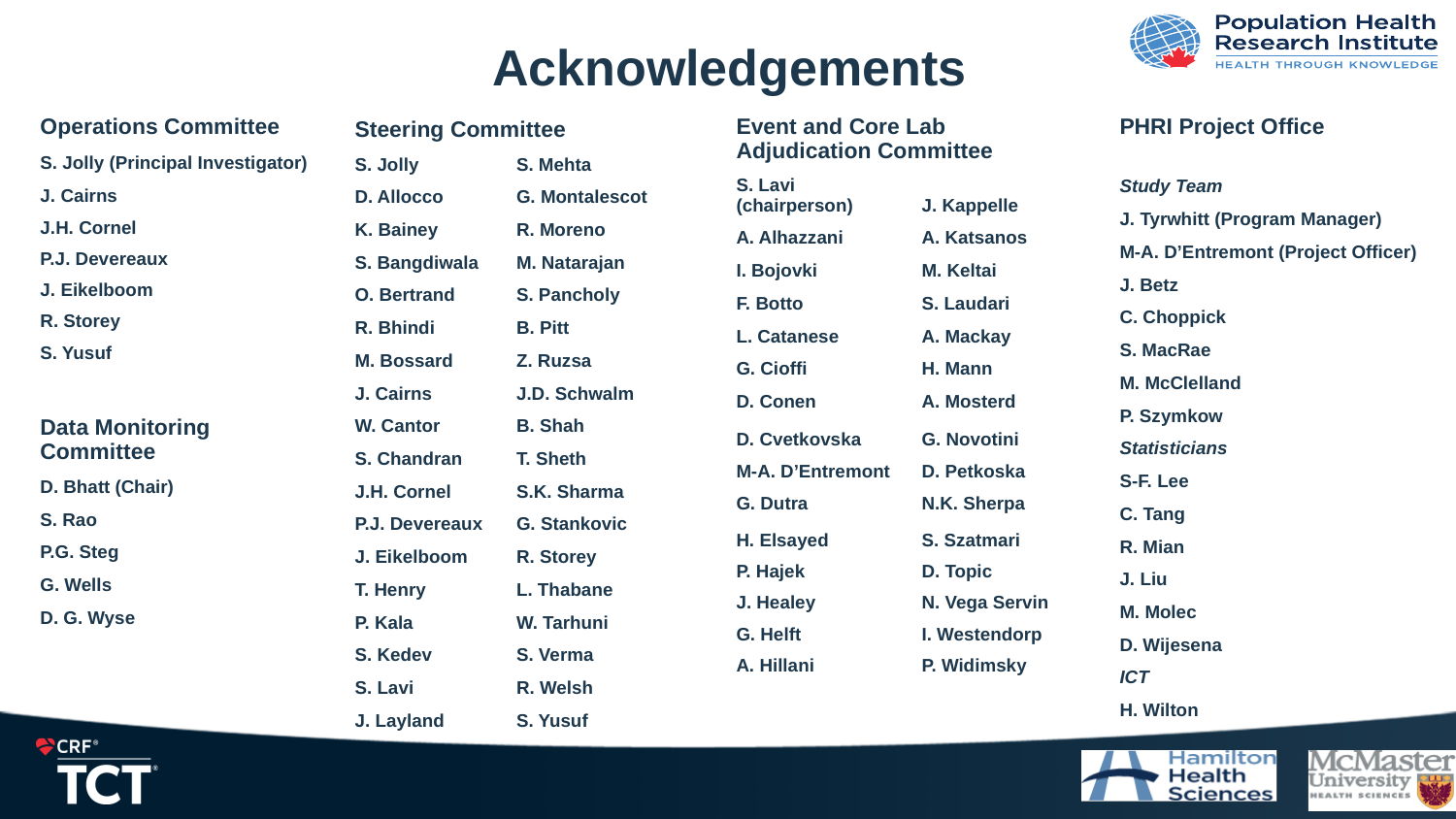

# Acknowledgements
| Event and Core Lab Adjudication Committee |  |
| --- | --- |
| S. Lavi (chairperson) | J. Kappelle |
| A. Alhazzani | A. Katsanos |
| I. Bojovki | M. Keltai |
| F. Botto | S. Laudari |
| L. Catanese | A. Mackay |
| G. Cioffi | H. Mann |
| D. Conen | A. Mosterd |
| D. Cvetkovska | G. Novotini |
| M-A. D’Entremont | D. Petkoska |
| G. Dutra | N.K. Sherpa |
| H. Elsayed | S. Szatmari |
| P. Hajek | D. Topic |
| J. Healey | N. Vega Servin |
| G. Helft | I. Westendorp |
| A. Hillani | P. Widimsky |
|  |  |
|  |  |
| Operations Committee |
| --- |
| S. Jolly (Principal Investigator) |
| J. Cairns |
| J.H. Cornel |
| P.J. Devereaux |
| J. Eikelboom |
| R. Storey |
| S. Yusuf |
| Steering Committee |  |
| --- | --- |
| S. Jolly | S. Mehta |
| D. Allocco | G. Montalescot |
| K. Bainey | R. Moreno |
| S. Bangdiwala | M. Natarajan |
| O. Bertrand | S. Pancholy |
| R. Bhindi | B. Pitt |
| M. Bossard | Z. Ruzsa |
| J. Cairns | J.D. Schwalm |
| W. Cantor | B. Shah |
| S. Chandran | T. Sheth |
| J.H. Cornel | S.K. Sharma |
| P.J. Devereaux | G. Stankovic |
| J. Eikelboom | R. Storey |
| T. Henry | L. Thabane |
| P. Kala | W. Tarhuni |
| S. Kedev | S. Verma |
| S. Lavi | R. Welsh |
| J. Layland | S. Yusuf |
| PHRI Project Office |
| --- |
| Study Team |
| J. Tyrwhitt (Program Manager) |
| M-A. D’Entremont (Project Officer) |
| J. Betz |
| C. Choppick |
| S. MacRae |
| M. McClelland |
| P. Szymkow |
| Statisticians |
| S-F. Lee |
| C. Tang |
| R. Mian |
| J. Liu |
| M. Molec |
| D. Wijesena |
| ICT |
| H. Wilton |
| Data Monitoring Committee |
| --- |
| D. Bhatt (Chair) |
| S. Rao |
| P.G. Steg |
| G. Wells |
| D. G. Wyse |